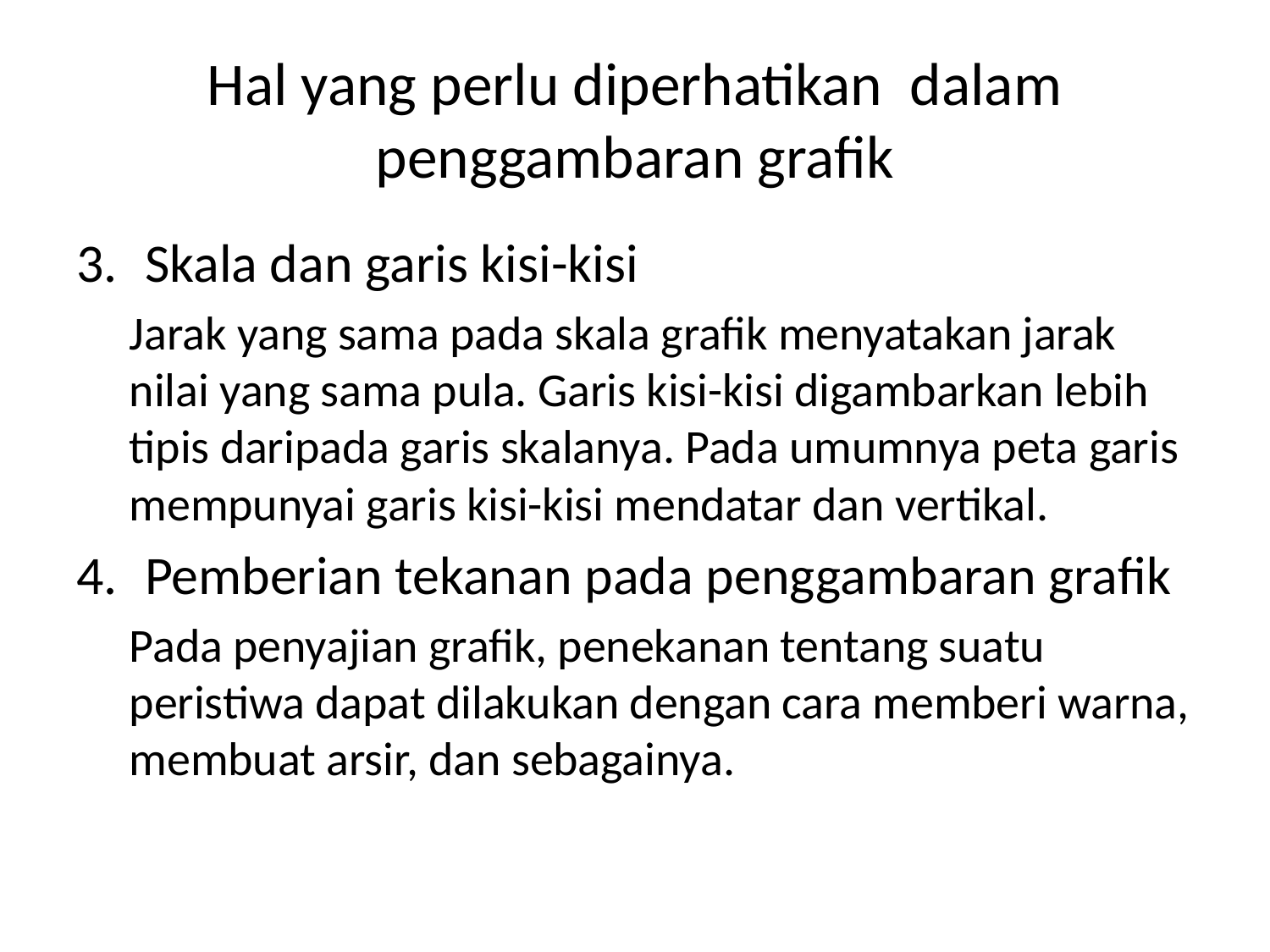

# Hal yang perlu diperhatikan  dalam penggambaran grafik
Skala dan garis kisi-kisi
Jarak yang sama pada skala grafik menyatakan jarak nilai yang sama pula. Garis kisi-kisi digambarkan lebih tipis daripada garis skalanya. Pada umumnya peta garis mempunyai garis kisi-kisi mendatar dan vertikal.
Pemberian tekanan pada penggambaran grafik
Pada penyajian grafik, penekanan tentang suatu peristiwa dapat dilakukan dengan cara memberi warna, membuat arsir, dan sebagainya.